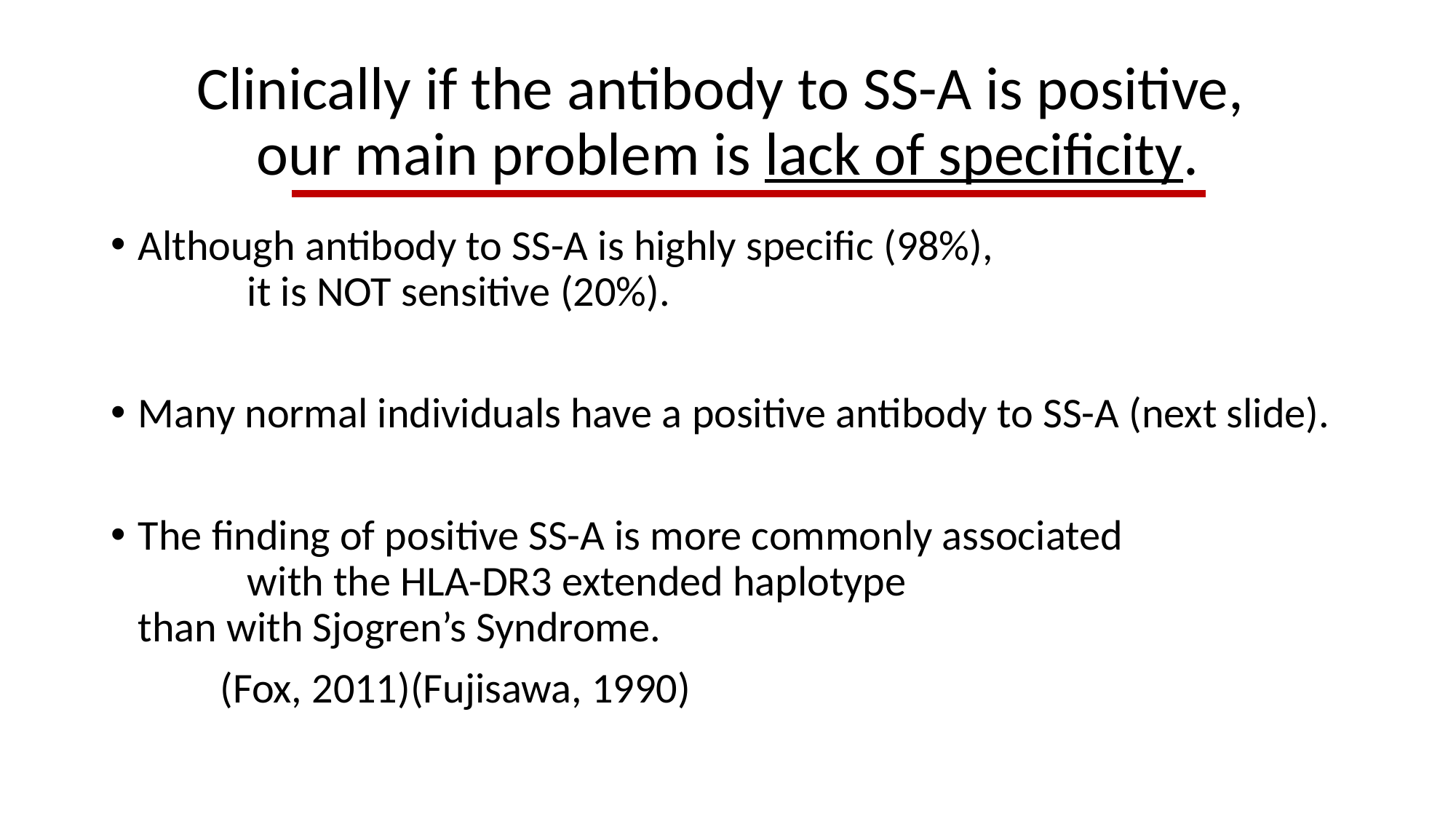

# Clinically if the antibody to SS-A is positive, our main problem is lack of specificity.
Although antibody to SS-A is highly specific (98%),                                    	it is NOT sensitive (20%).

Many normal individuals have a positive antibody to SS-A (next slide).

The finding of positive SS-A is more commonly associated                 		with the HLA-DR3 extended haplotype                                        	than with Sjogren’s Syndrome.
	(Fox, 2011)(Fujisawa, 1990)